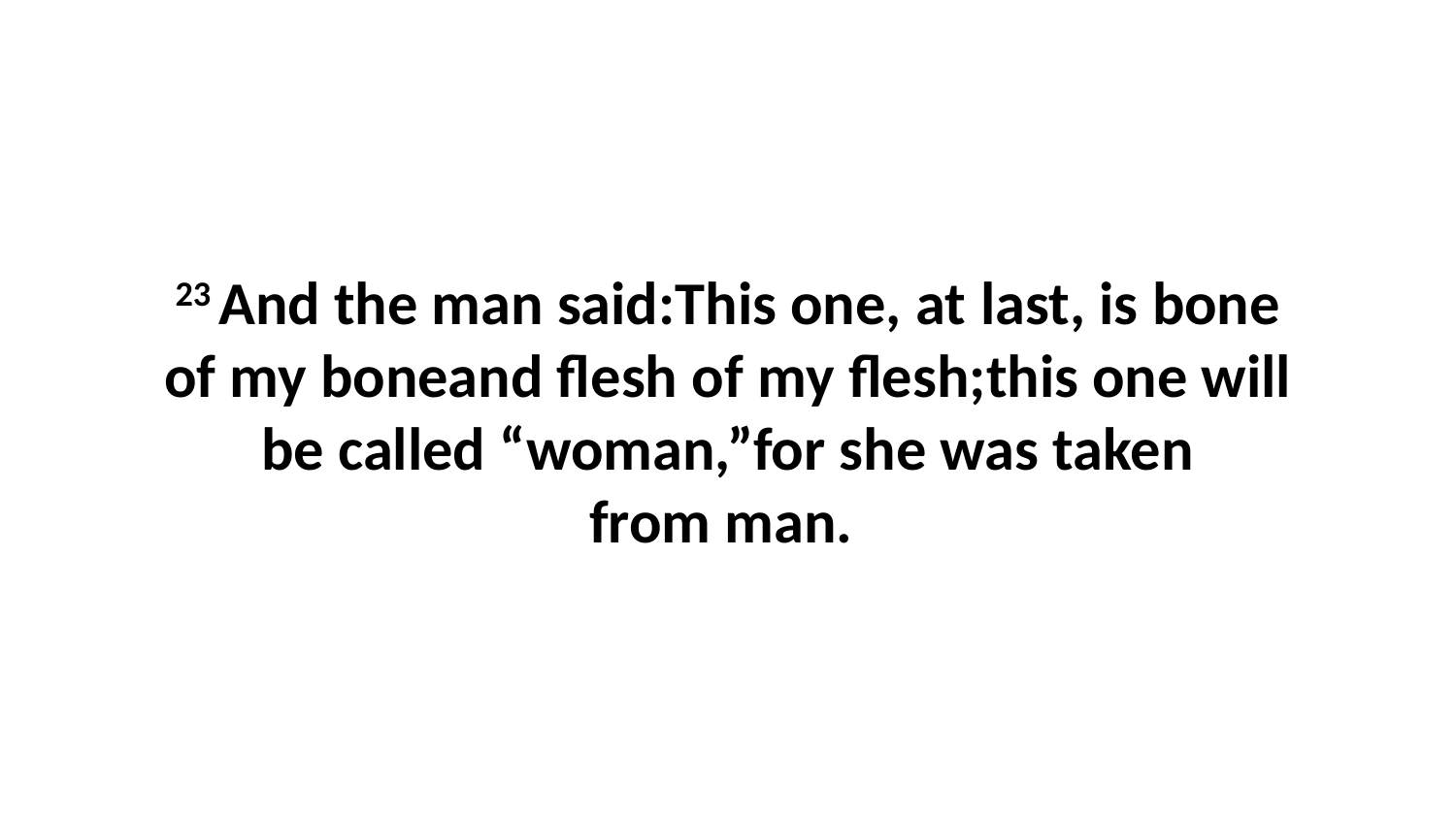

23 And the man said:This one, at last, is bone of my boneand flesh of my flesh;this one will be called “woman,”for she was taken from man.